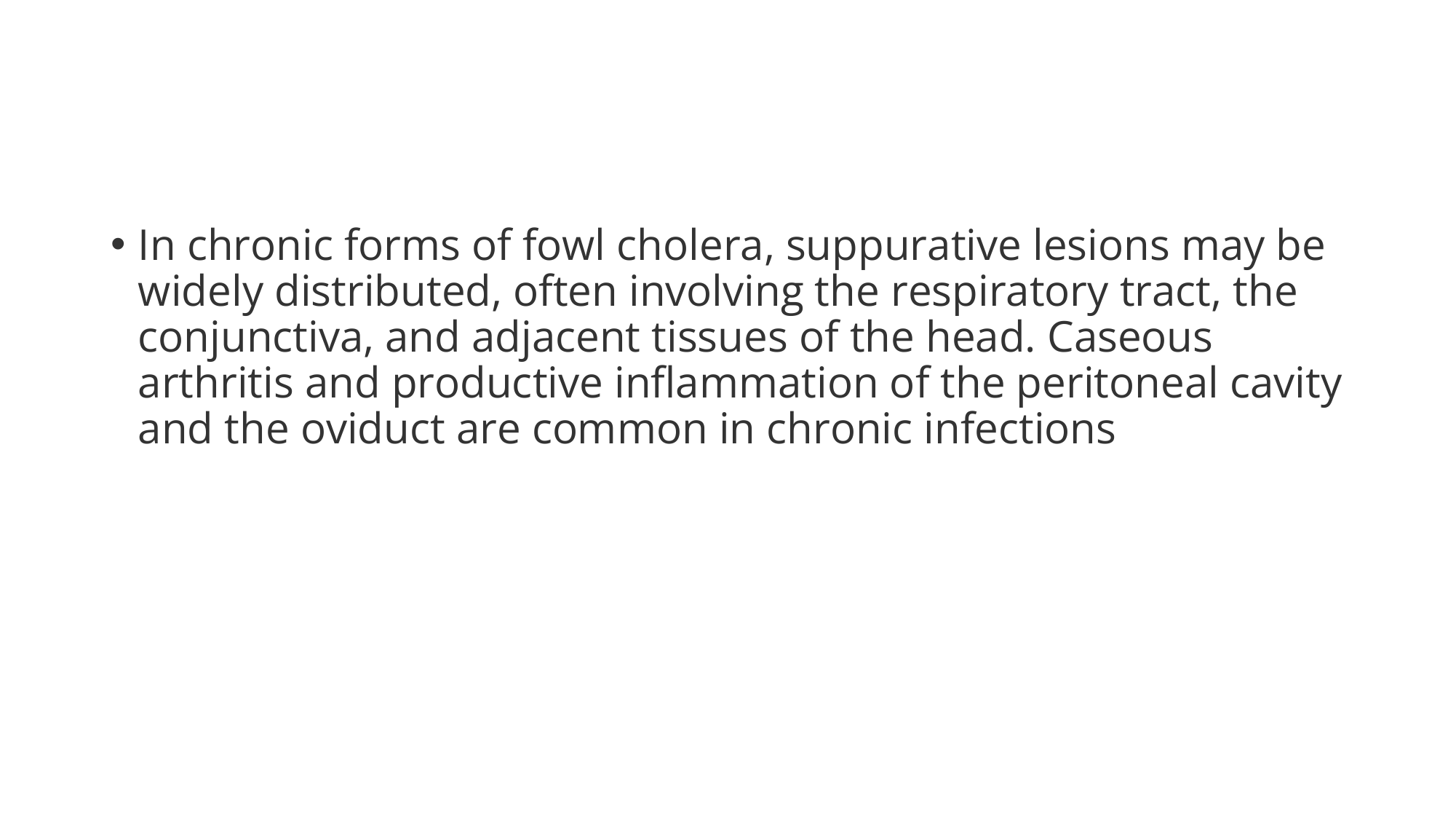

In chronic forms of fowl cholera, suppurative lesions may be widely distributed, often involving the respiratory tract, the conjunctiva, and adjacent tissues of the head. Caseous arthritis and productive inflammation of the peritoneal cavity and the oviduct are common in chronic infections